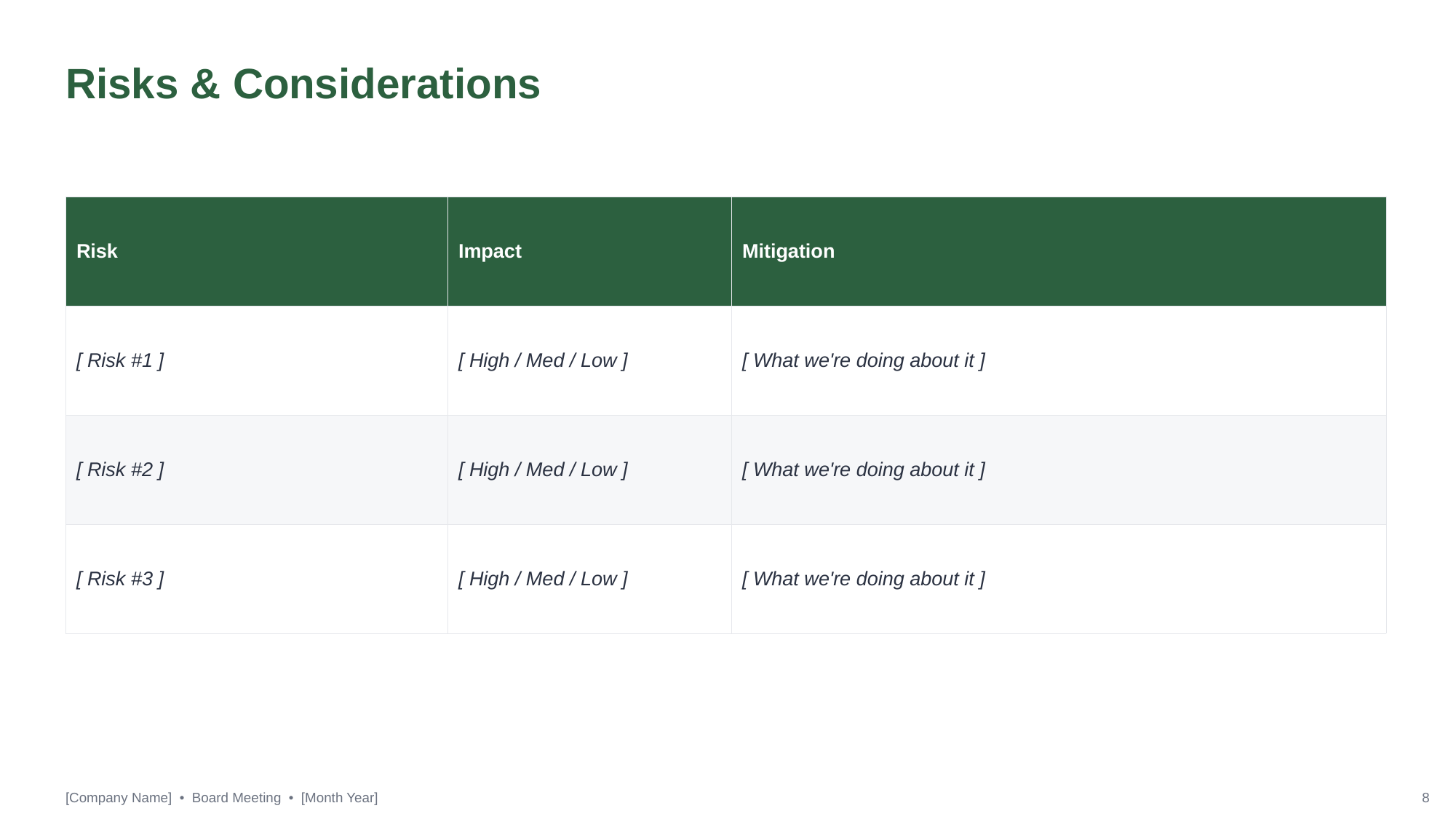

Risks & Considerations
| Risk | Impact | Mitigation |
| --- | --- | --- |
| [ Risk #1 ] | [ High / Med / Low ] | [ What we're doing about it ] |
| [ Risk #2 ] | [ High / Med / Low ] | [ What we're doing about it ] |
| [ Risk #3 ] | [ High / Med / Low ] | [ What we're doing about it ] |
[Company Name]  •  Board Meeting  •  [Month Year]
8